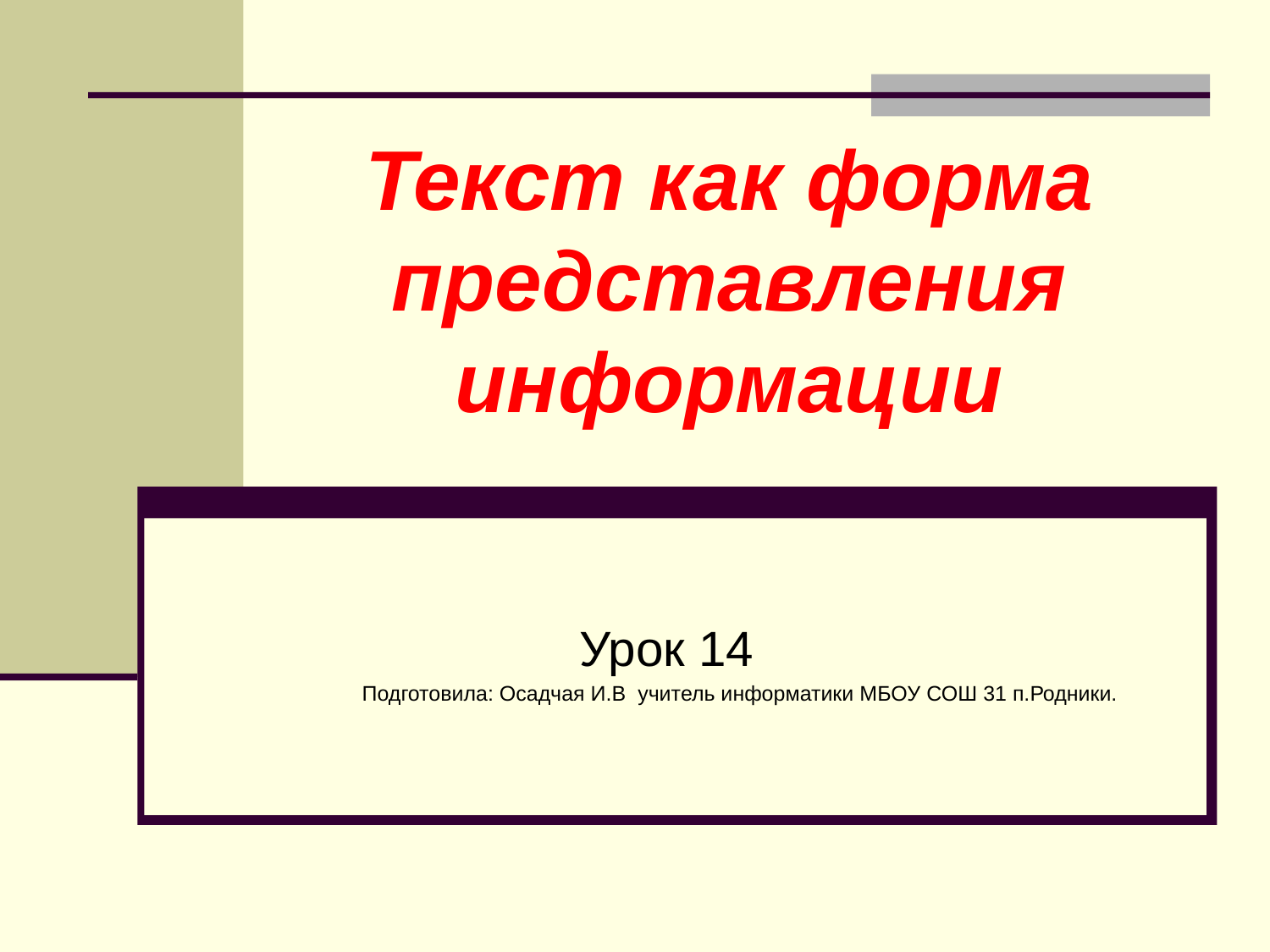

# Текст как форма представления информации
Урок 14
Подготовила: Осадчая И.В  учитель информатики МБОУ СОШ 31 п.Родники.